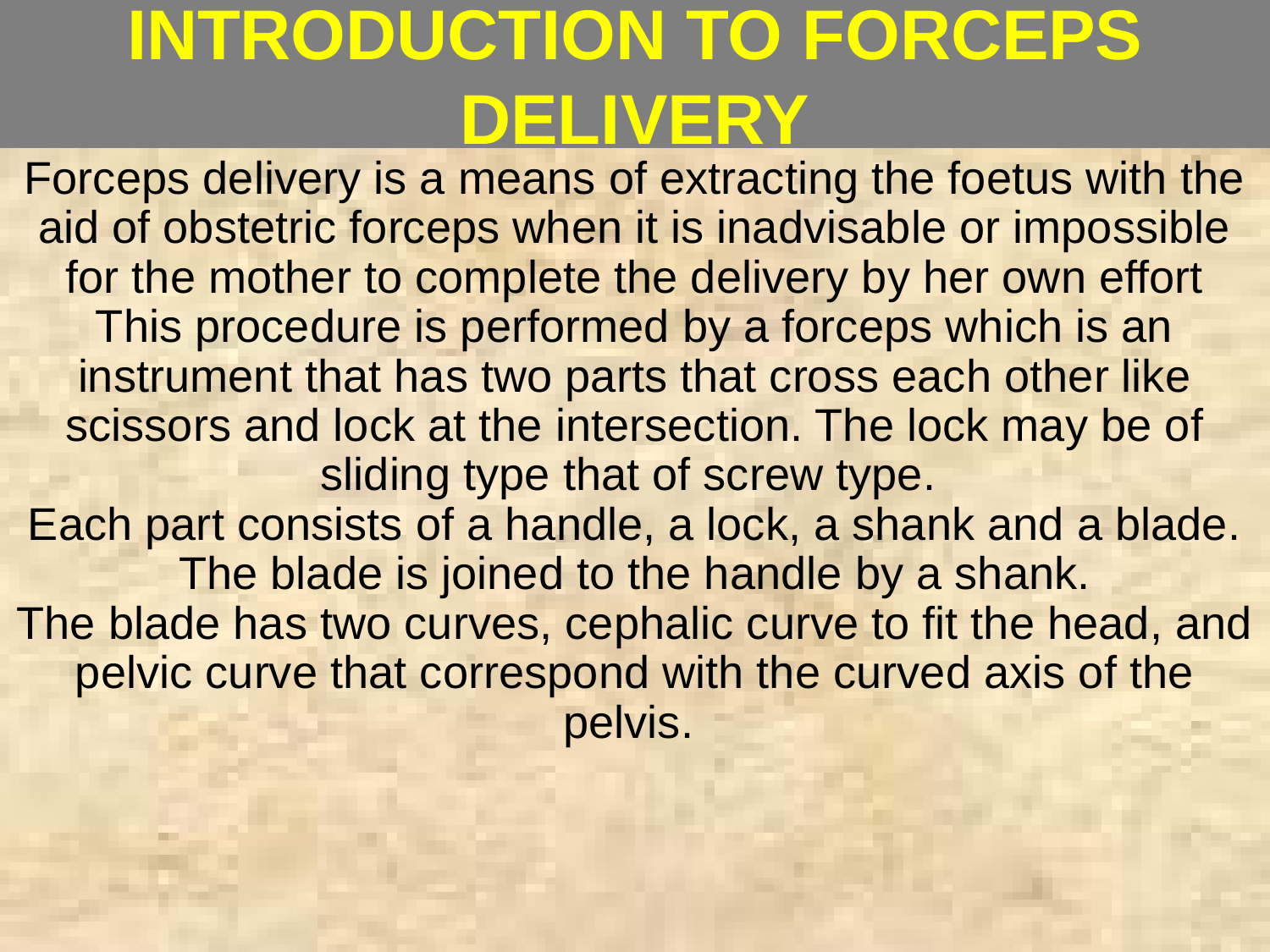

INTRODUCTION TO FORCEPS DELIVERY
Forceps delivery is a means of extracting the foetus with the aid of obstetric forceps when it is inadvisable or impossible for the mother to complete the delivery by her own effort
This procedure is performed by a forceps which is an instrument that has two parts that cross each other like scissors and lock at the intersection. The lock may be of sliding type that of screw type.
Each part consists of a handle, a lock, a shank and a blade.
The blade is joined to the handle by a shank.
The blade has two curves, cephalic curve to fit the head, and pelvic curve that correspond with the curved axis of the pelvis.